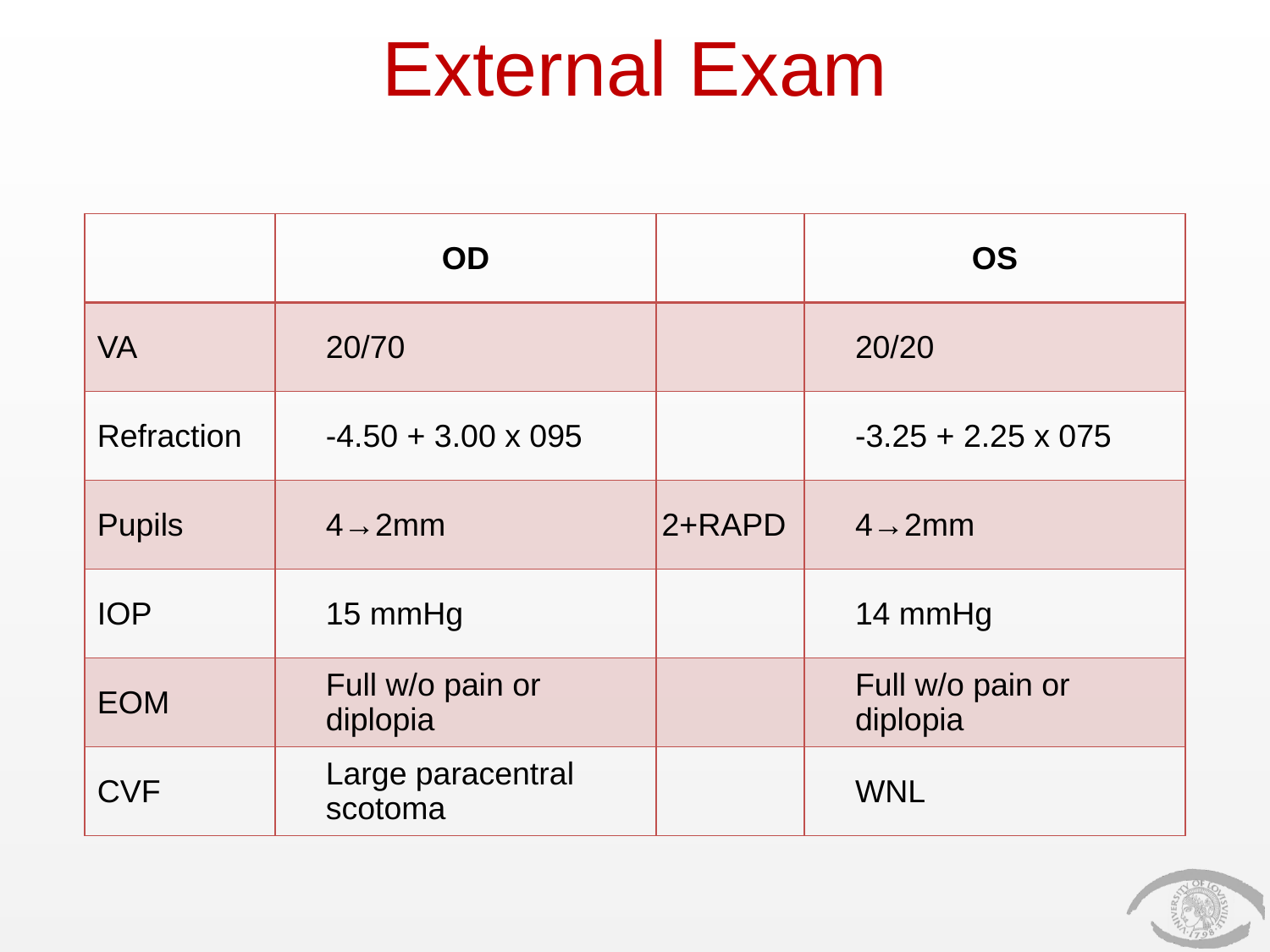

# External Exam
|  | OD |  | OS |
| --- | --- | --- | --- |
| VA | 20/70 |  | 20/20 |
| Refraction | -4.50 + 3.00 x 095 |  | -3.25 + 2.25 x 075 |
| Pupils | 4→2mm | 2+RAPD | 4→2mm |
| IOP | 15 mmHg |  | 14 mmHg |
| EOM | Full w/o pain or diplopia |  | Full w/o pain or diplopia |
| CVF | Large paracentral scotoma |  | WNL |